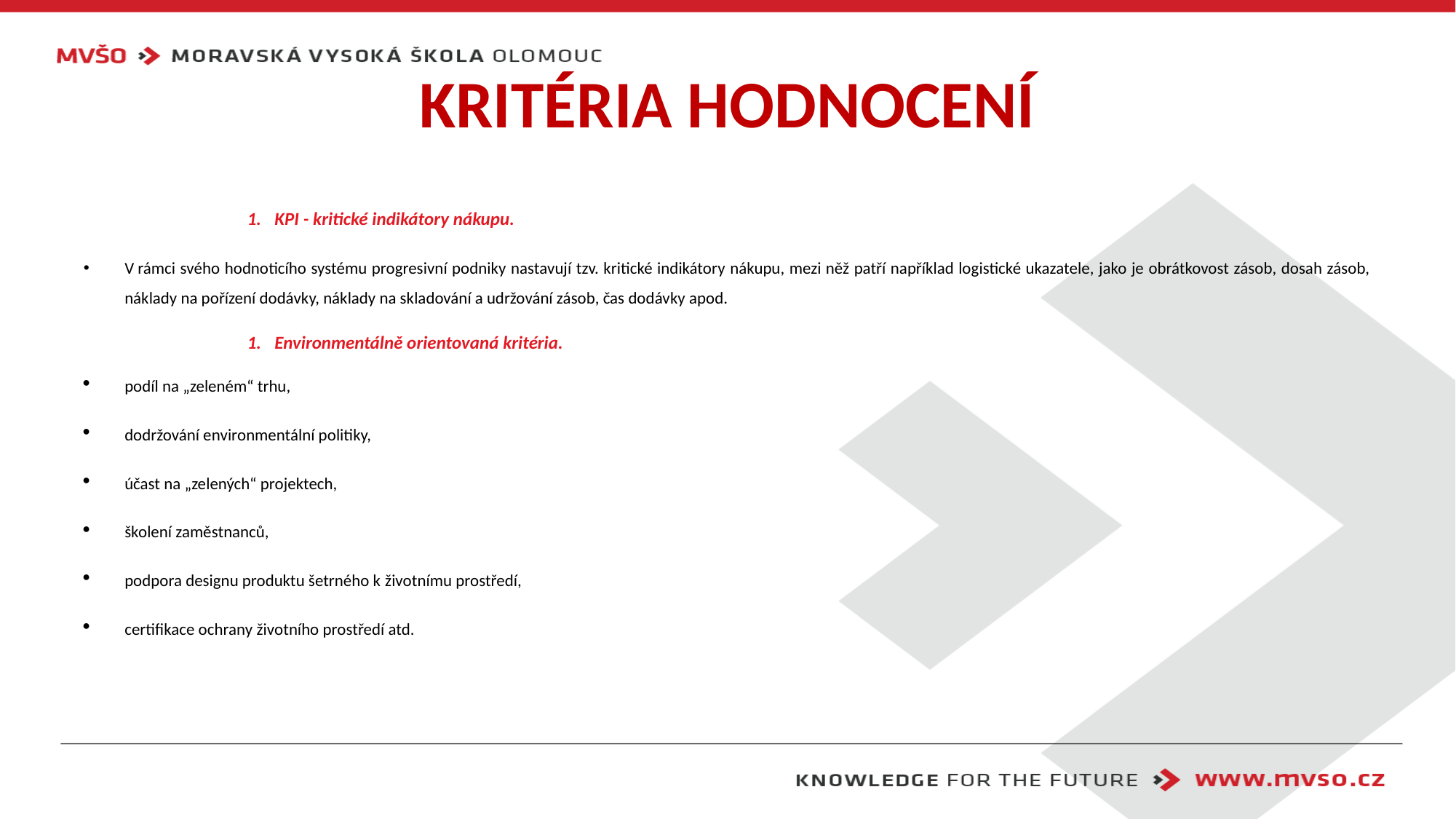

# KRITÉRIA HODNOCENÍ
KPI - kritické indikátory nákupu.
V rámci svého hodnoticího systému progresivní podniky nastavují tzv. kritické indikátory nákupu, mezi něž patří například logistické ukazatele, jako je obrátkovost zásob, dosah zásob, náklady na pořízení dodávky, náklady na skladování a udržování zásob, čas dodávky apod.
Environmentálně orientovaná kritéria.
podíl na „zeleném“ trhu,
dodržování environmentální politiky,
účast na „zelených“ projektech,
školení zaměstnanců,
podpora designu produktu šetrného k životnímu prostředí,
certifikace ochrany životního prostředí atd.